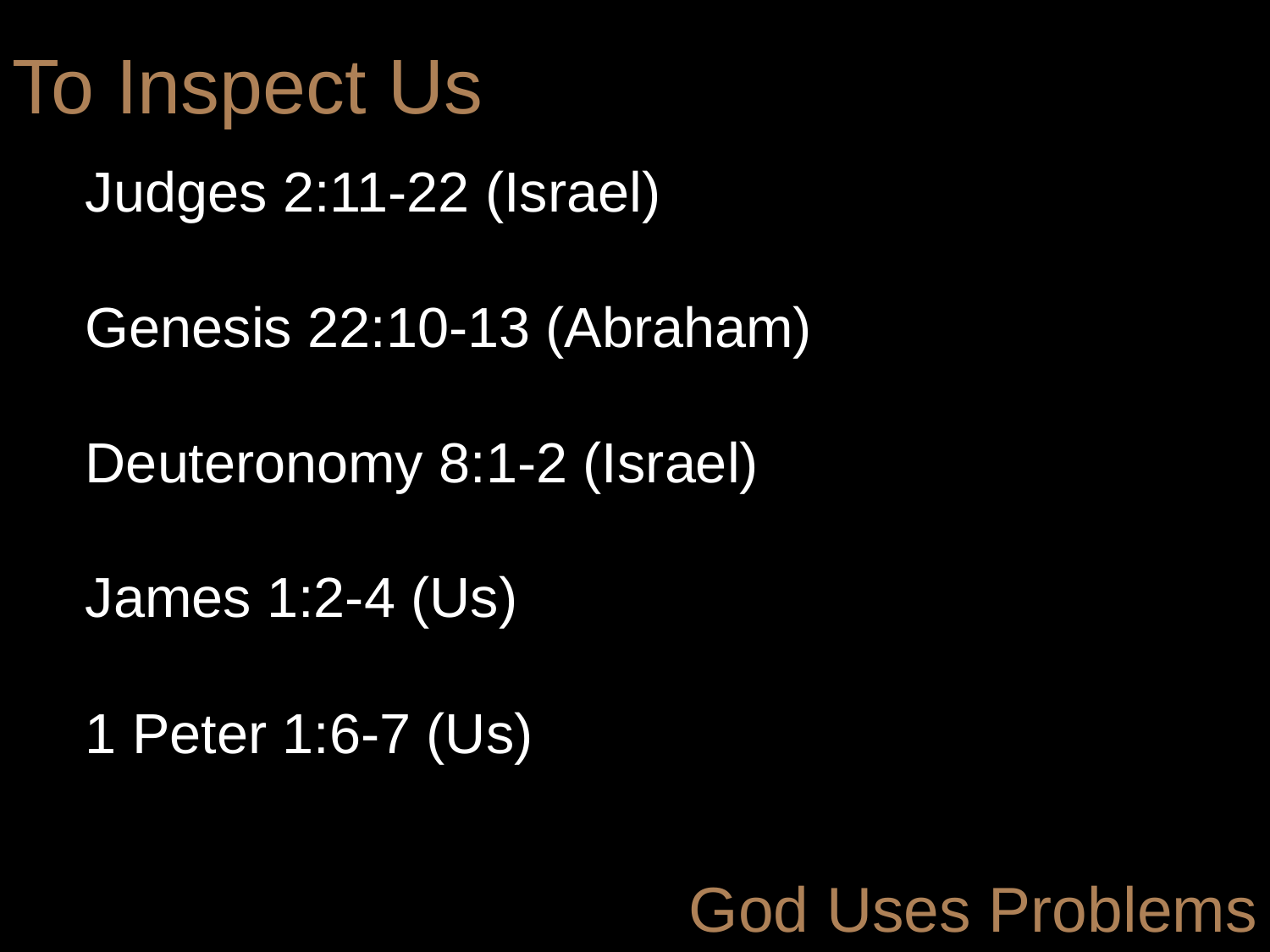

To Inspect Us
Judges 2:11-22 (Israel)

Genesis 22:10-13 (Abraham)

Deuteronomy 8:1-2 (Israel)

James 1:2-4 (Us)

1 Peter 1:6-7 (Us)
God Uses Problems